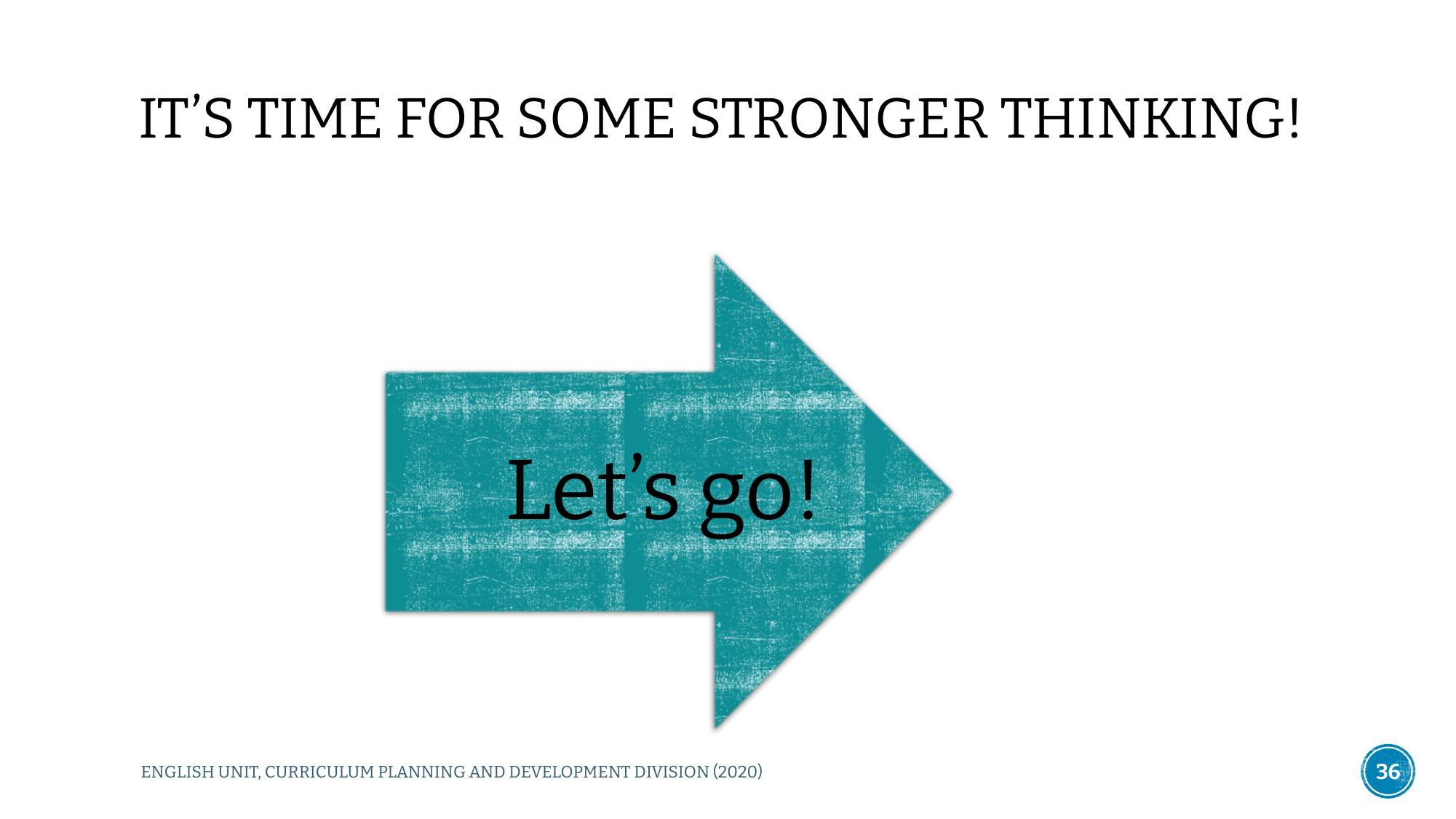

# It’s time for some stronger thinking!
Let’s go!
ENGLISH UNIT, CURRICULUM PLANNING AND DEVELOPMENT DIVISION (2020)
36